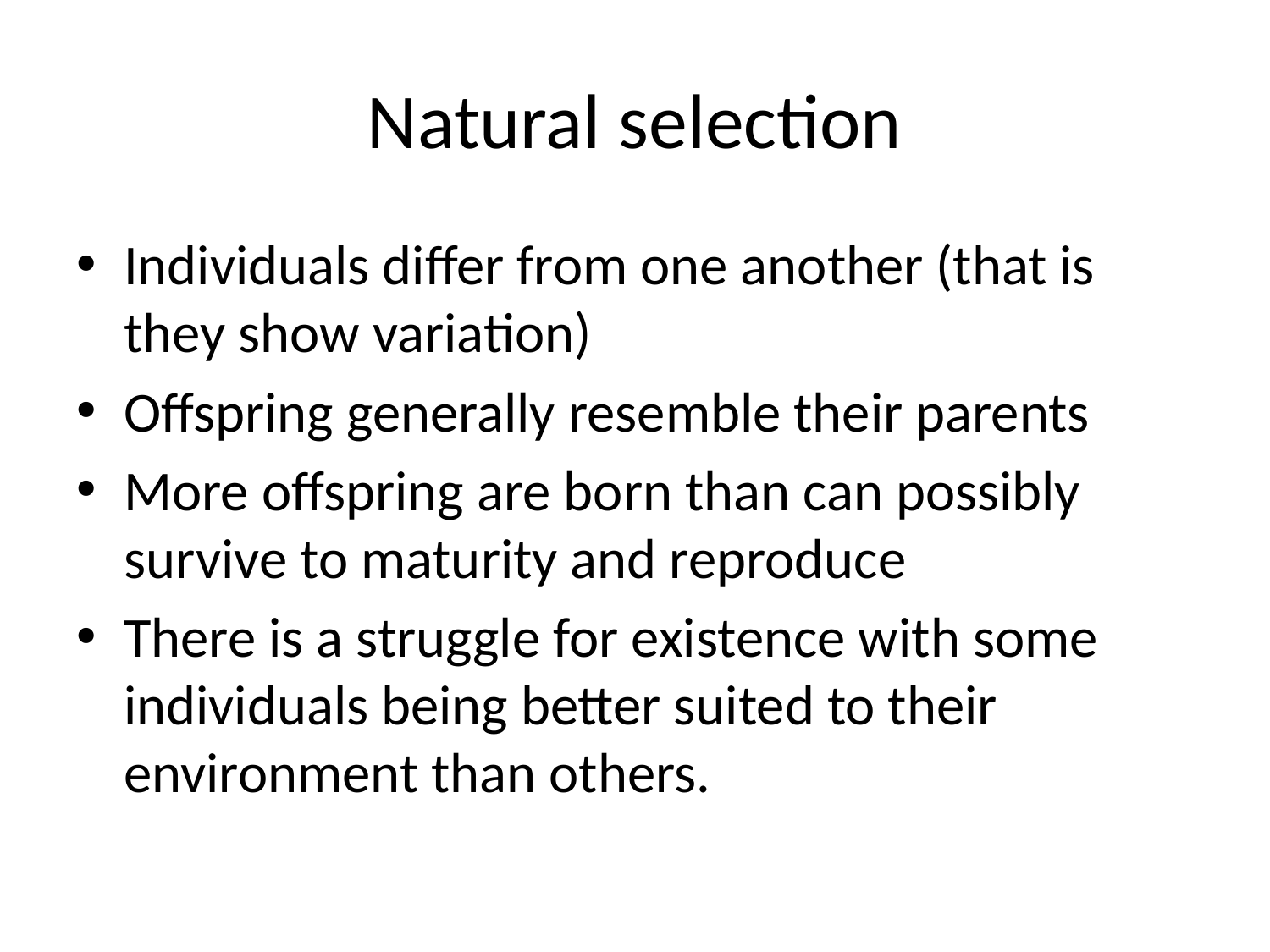

# Natural selection
Individuals differ from one another (that is they show variation)
Offspring generally resemble their parents
More offspring are born than can possibly survive to maturity and reproduce
There is a struggle for existence with some individuals being better suited to their environment than others.